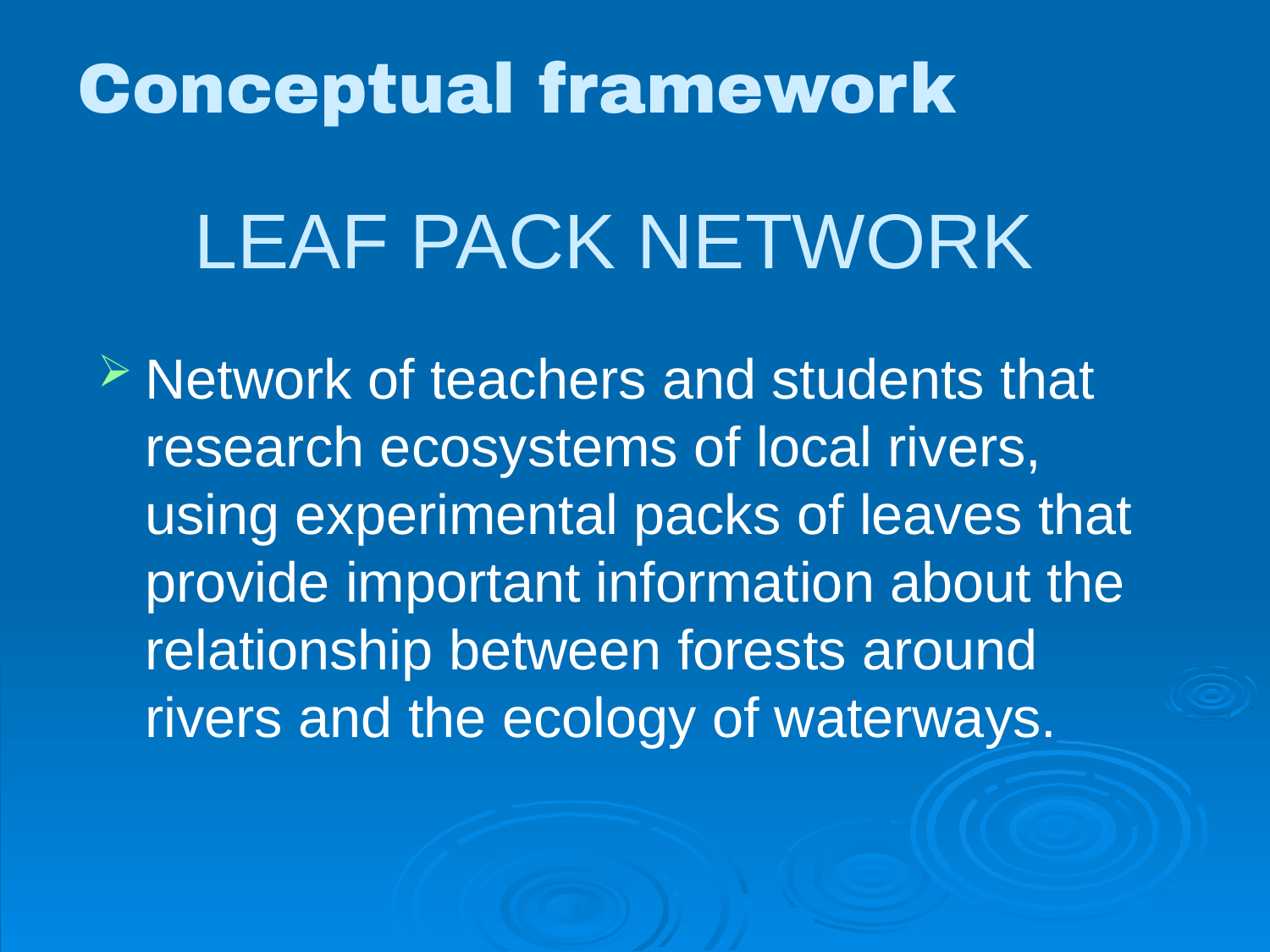

Conceptual framework
# LEAF PACK NETWORK
Network of teachers and students that research ecosystems of local rivers, using experimental packs of leaves that provide important information about the relationship between forests around rivers and the ecology of waterways.